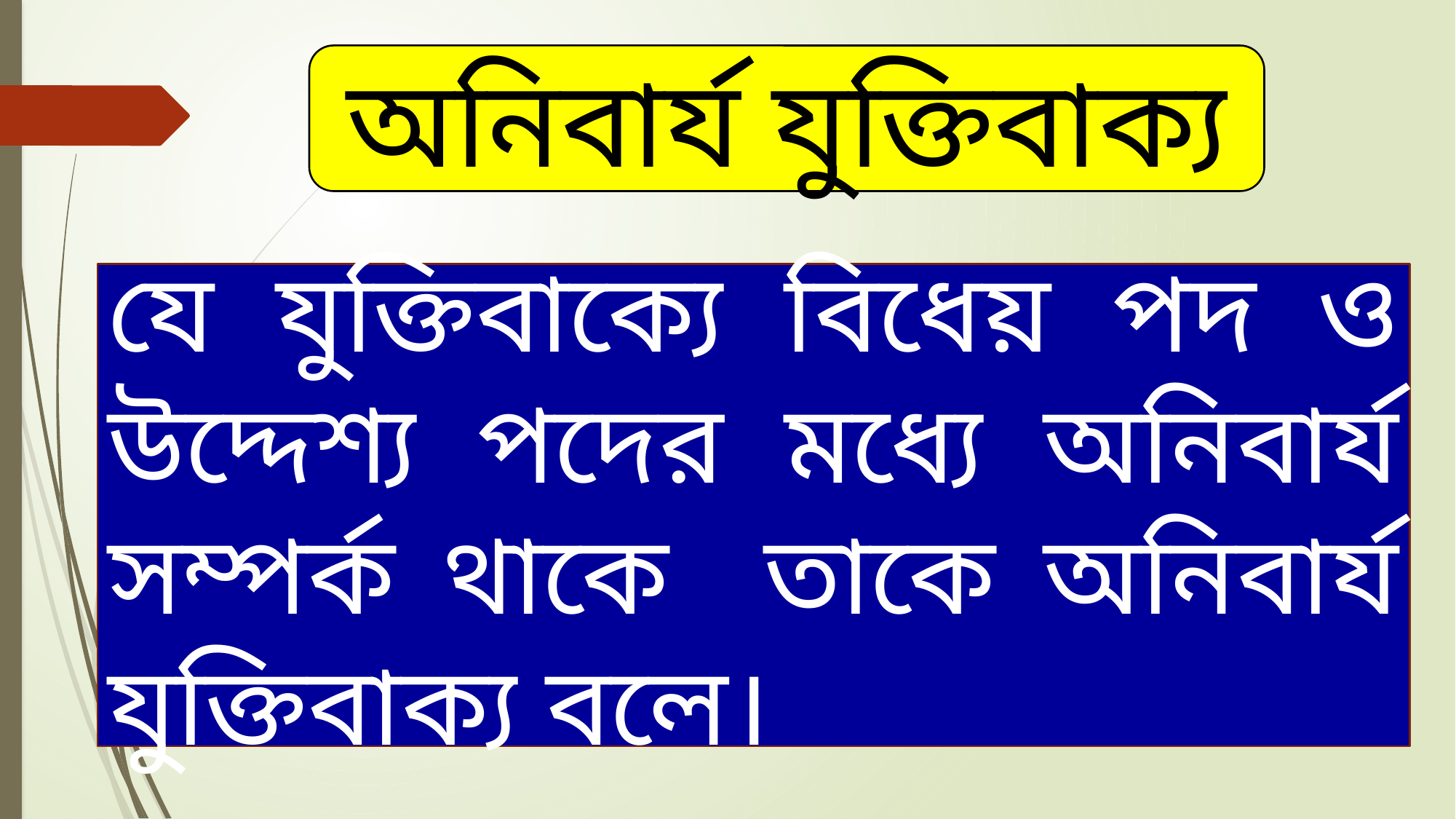

অনিবার্য যুক্তিবাক্য
যে যুক্তিবাক্যে বিধেয় পদ ও উদ্দেশ্য পদের মধ্যে অনিবার্য সম্পর্ক থাকে  তাকে অনিবার্য যুক্তিবাক্য বলে।